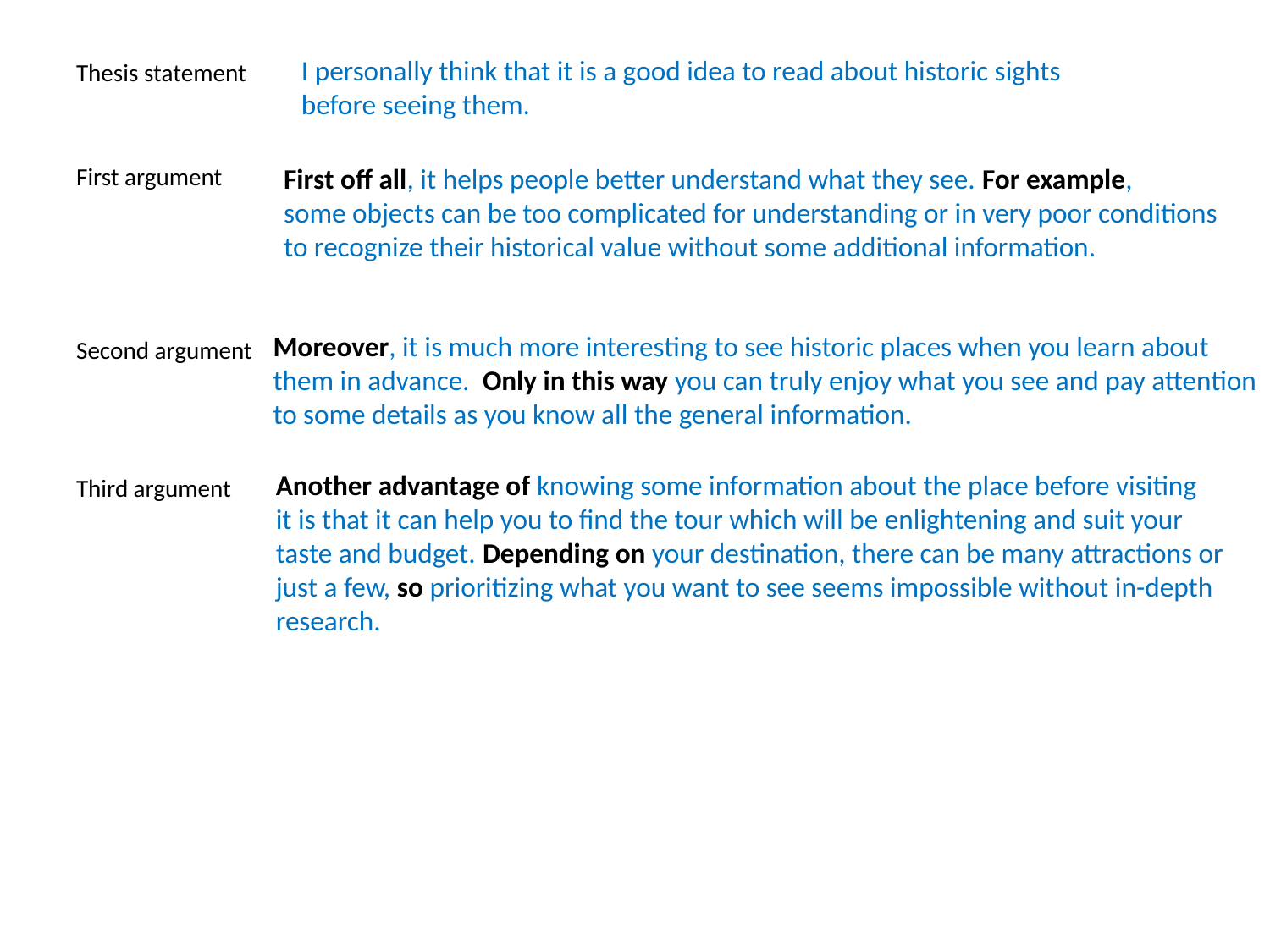

Thesis statement

First argument

Second argument

Third argument
I personally think that it is a good idea to read about historic sights
before seeing them.
First off all, it helps people better understand what they see. For example,
some objects can be too complicated for understanding or in very poor conditions
to recognize their historical value without some additional information.
Moreover, it is much more interesting to see historic places when you learn about
them in advance.  Only in this way you can truly enjoy what you see and pay attention
to some details as you know all the general information.
Another advantage of knowing some information about the place before visiting
it is that it can help you to find the tour which will be enlightening and suit your
taste and budget. Depending on your destination, there can be many attractions or
just a few, so prioritizing what you want to see seems impossible without in-depth
research.